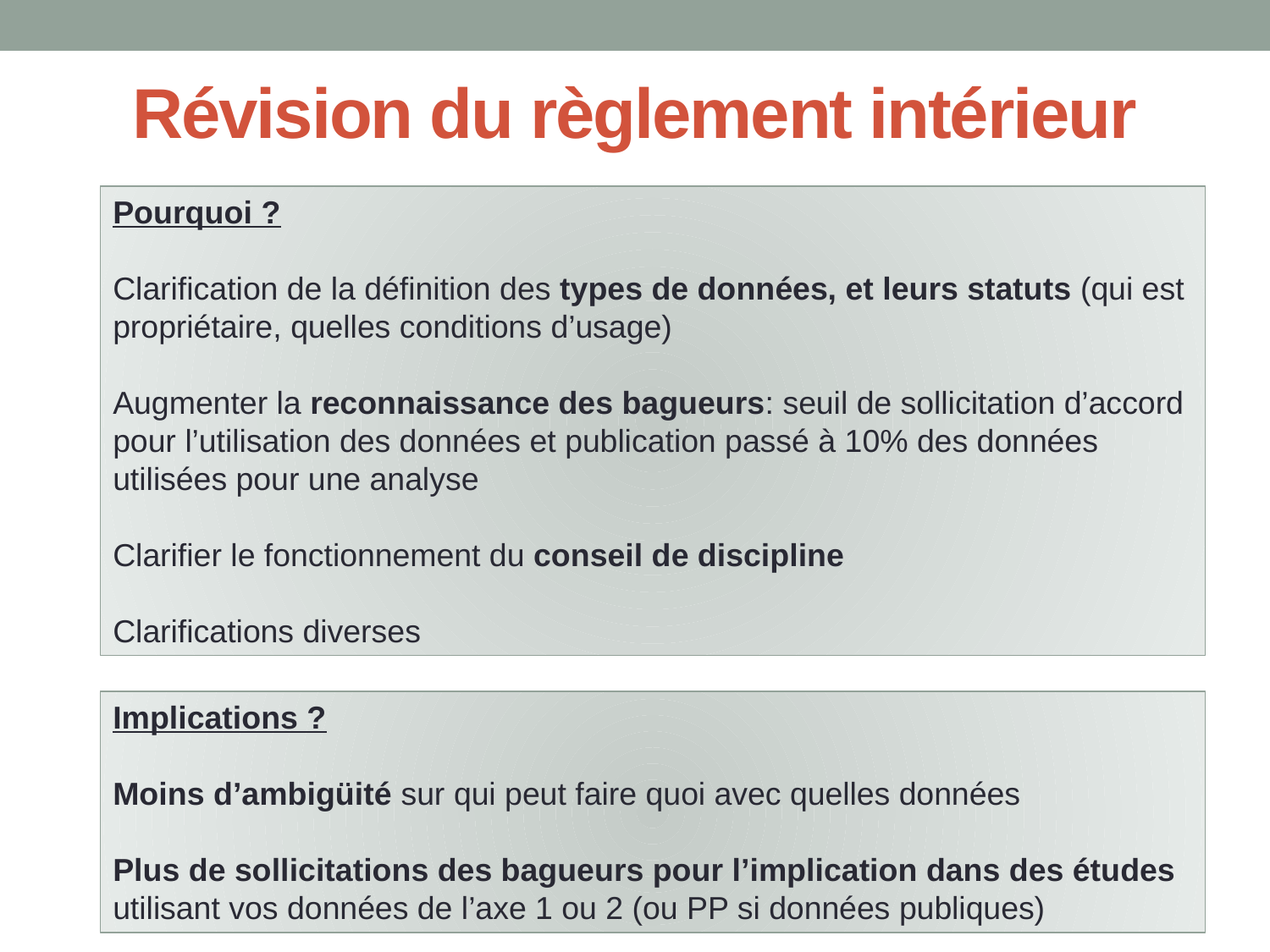

# Révision du règlement intérieur
Pourquoi ?

Clarification de la définition des types de données, et leurs statuts (qui est propriétaire, quelles conditions d’usage)

Augmenter la reconnaissance des bagueurs: seuil de sollicitation d’accord pour l’utilisation des données et publication passé à 10% des données utilisées pour une analyse

Clarifier le fonctionnement du conseil de discipline

Clarifications diverses
Implications ?

Moins d’ambigüité sur qui peut faire quoi avec quelles données

Plus de sollicitations des bagueurs pour l’implication dans des études utilisant vos données de l’axe 1 ou 2 (ou PP si données publiques)